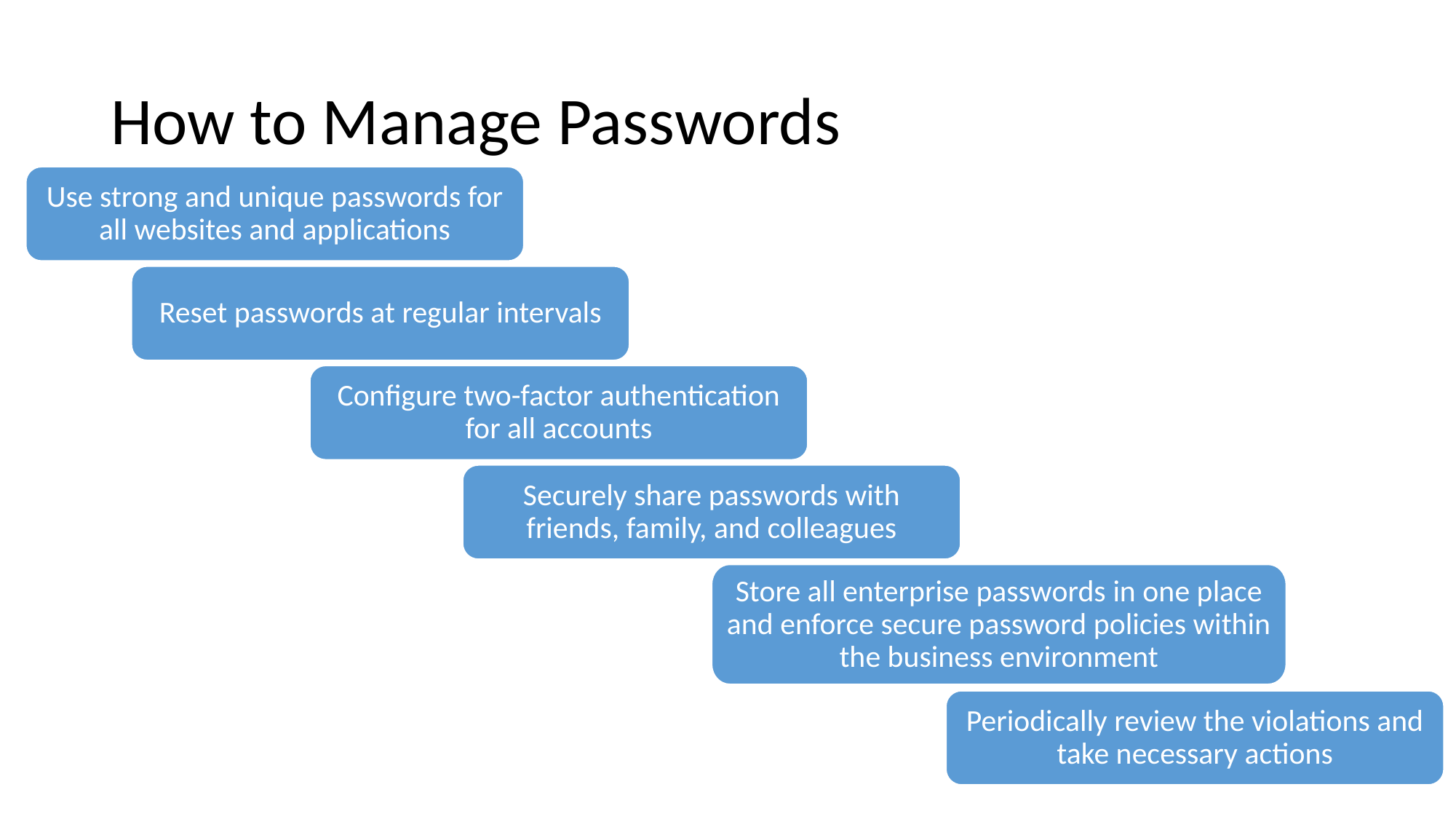

# How to Manage Passwords
Use strong and unique passwords for all websites and applications
Reset passwords at regular intervals
Configure two-factor authentication for all accounts
Securely share passwords with friends, family, and colleagues
Store all enterprise passwords in one place and enforce secure password policies within the business environment
Periodically review the violations and take necessary actions